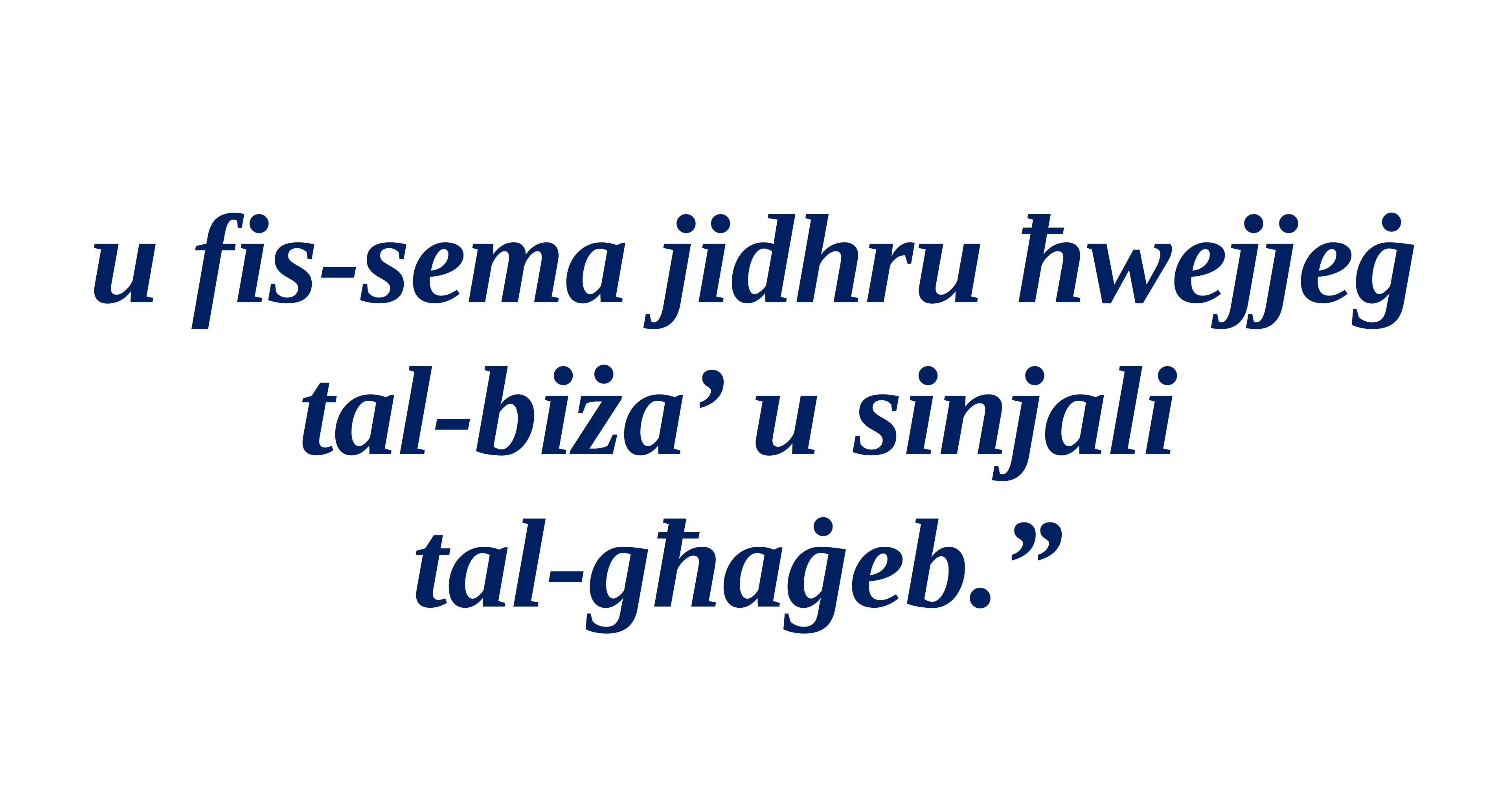

u fis-sema jidhru ħwejjeġ tal-biża’ u sinjali
tal-għaġeb.”